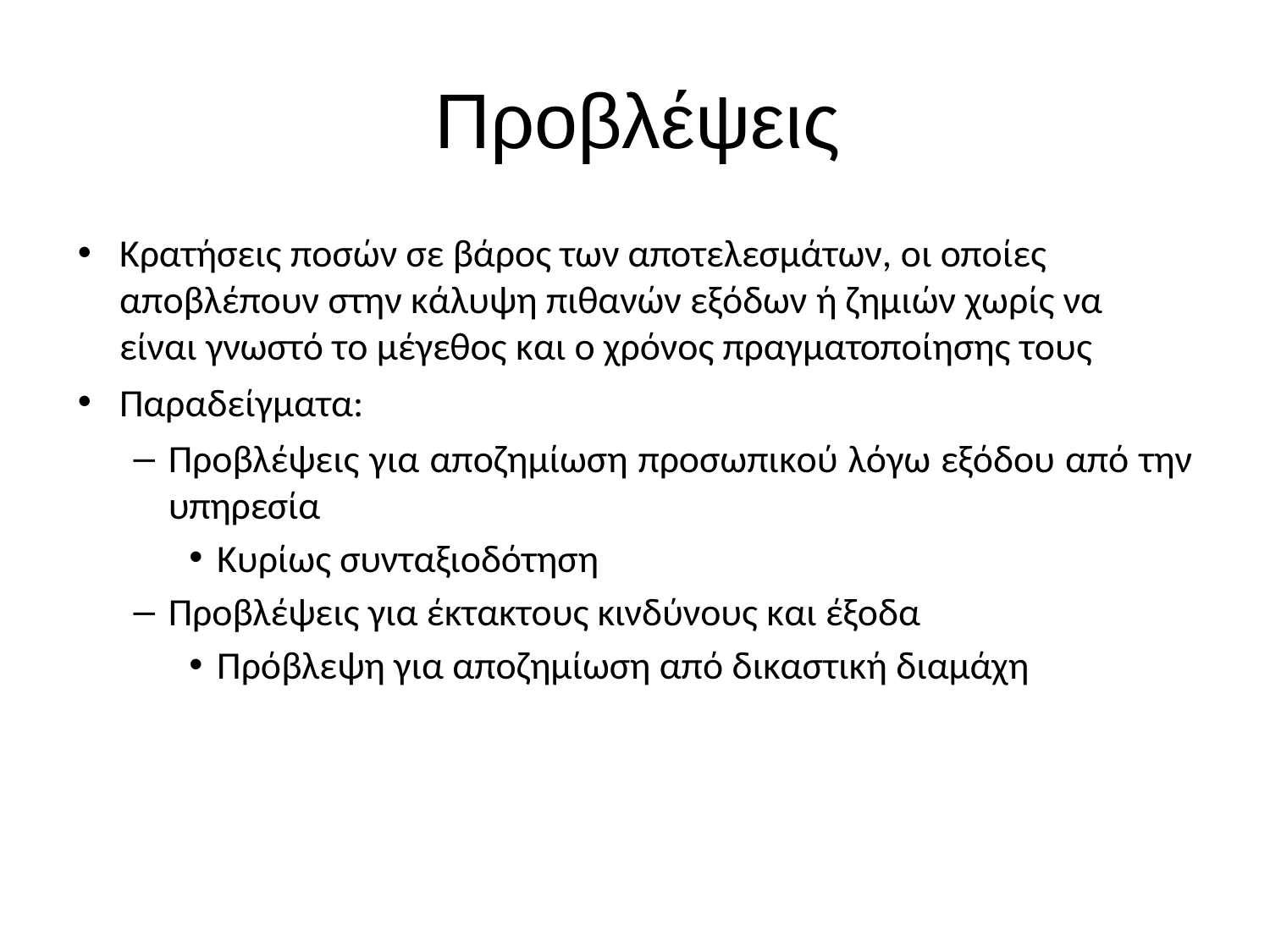

# Προβλέψεις
Κρατήσεις ποσών σε βάρος των αποτελεσμάτων, οι οποίες αποβλέπουν στην κάλυψη πιθανών εξόδων ή ζημιών χωρίς να είναι γνωστό το μέγεθος και ο χρόνος πραγματοποίησης τους
Παραδείγματα:
Προβλέψεις για αποζημίωση προσωπικού λόγω εξόδου από την υπηρεσία
Κυρίως συνταξιοδότηση
Προβλέψεις για έκτακτους κινδύνους και έξοδα
Πρόβλεψη για αποζημίωση από δικαστική διαμάχη